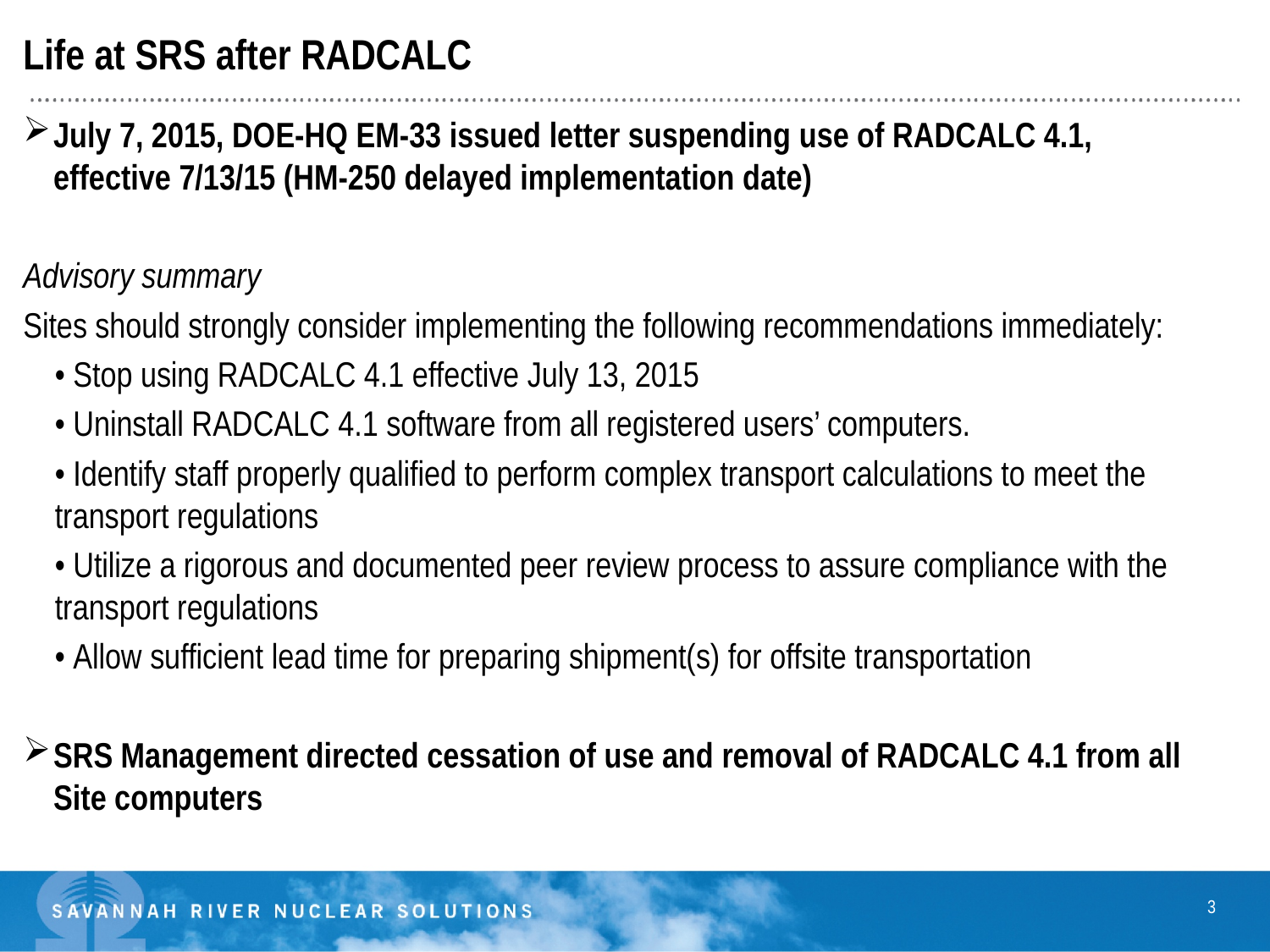

Life at SRS after RADCALC

July 7, 2015, DOE-HQ EM-33 issued letter suspending use of RADCALC 4.1, effective 7/13/15 (HM-250 delayed implementation date)

Advisory summary
Sites should strongly consider implementing the following recommendations immediately:
• Stop using RADCALC 4.1 effective July 13, 2015
• Uninstall RADCALC 4.1 software from all registered users’ computers.
• Identify staff properly qualified to perform complex transport calculations to meet the transport regulations
• Utilize a rigorous and documented peer review process to assure compliance with the transport regulations
• Allow sufficient lead time for preparing shipment(s) for offsite transportation

SRS Management directed cessation of use and removal of RADCALC 4.1 from all Site computers

3